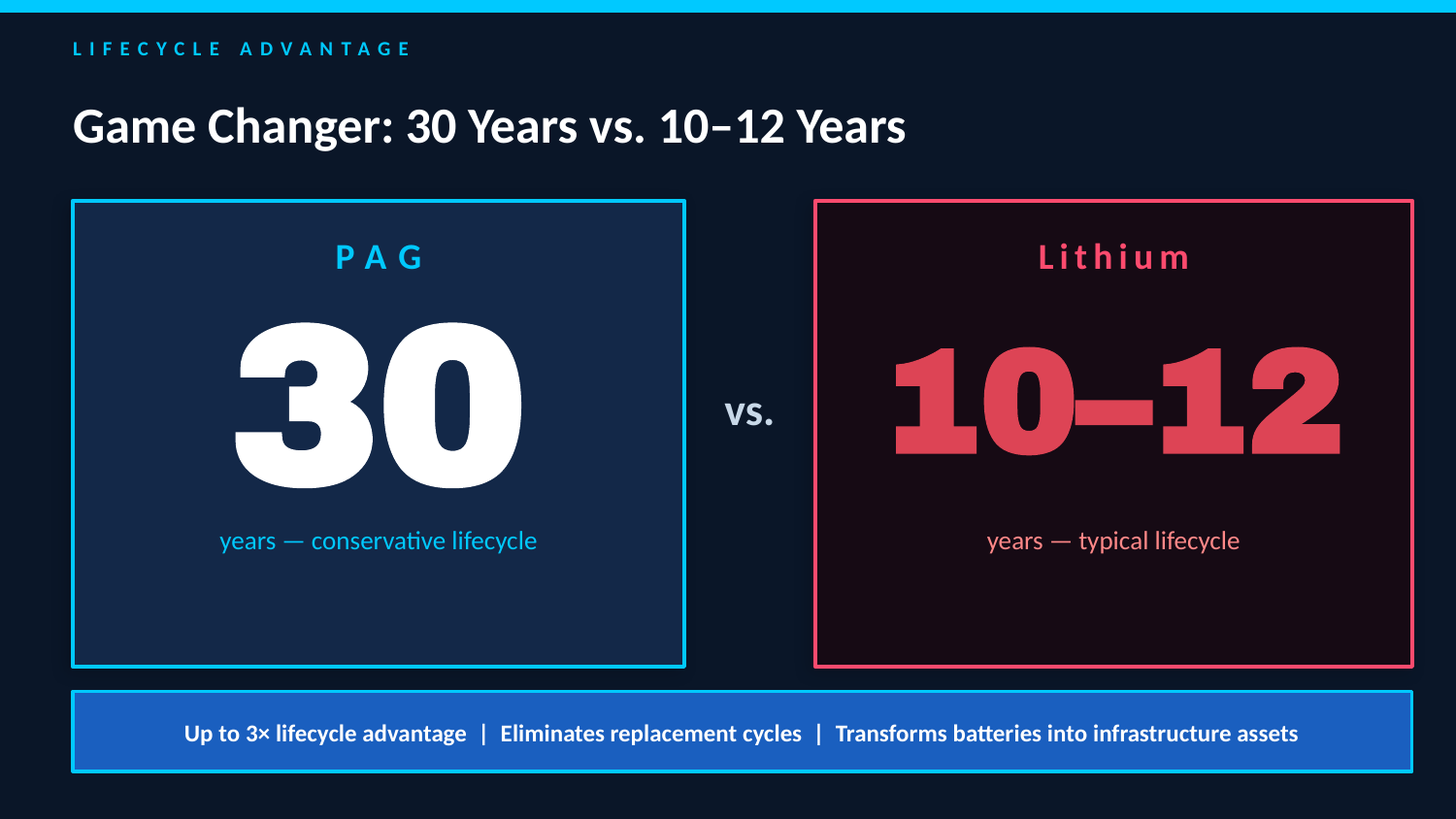

LIFECYCLE ADVANTAGE
Game Changer: 30 Years vs. 10–12 Years

PAG
Lithium
30
10–12
vs.
years — conservative lifecycle
years — typical lifecycle

Up to 3× lifecycle advantage  |  Eliminates replacement cycles  |  Transforms batteries into infrastructure assets